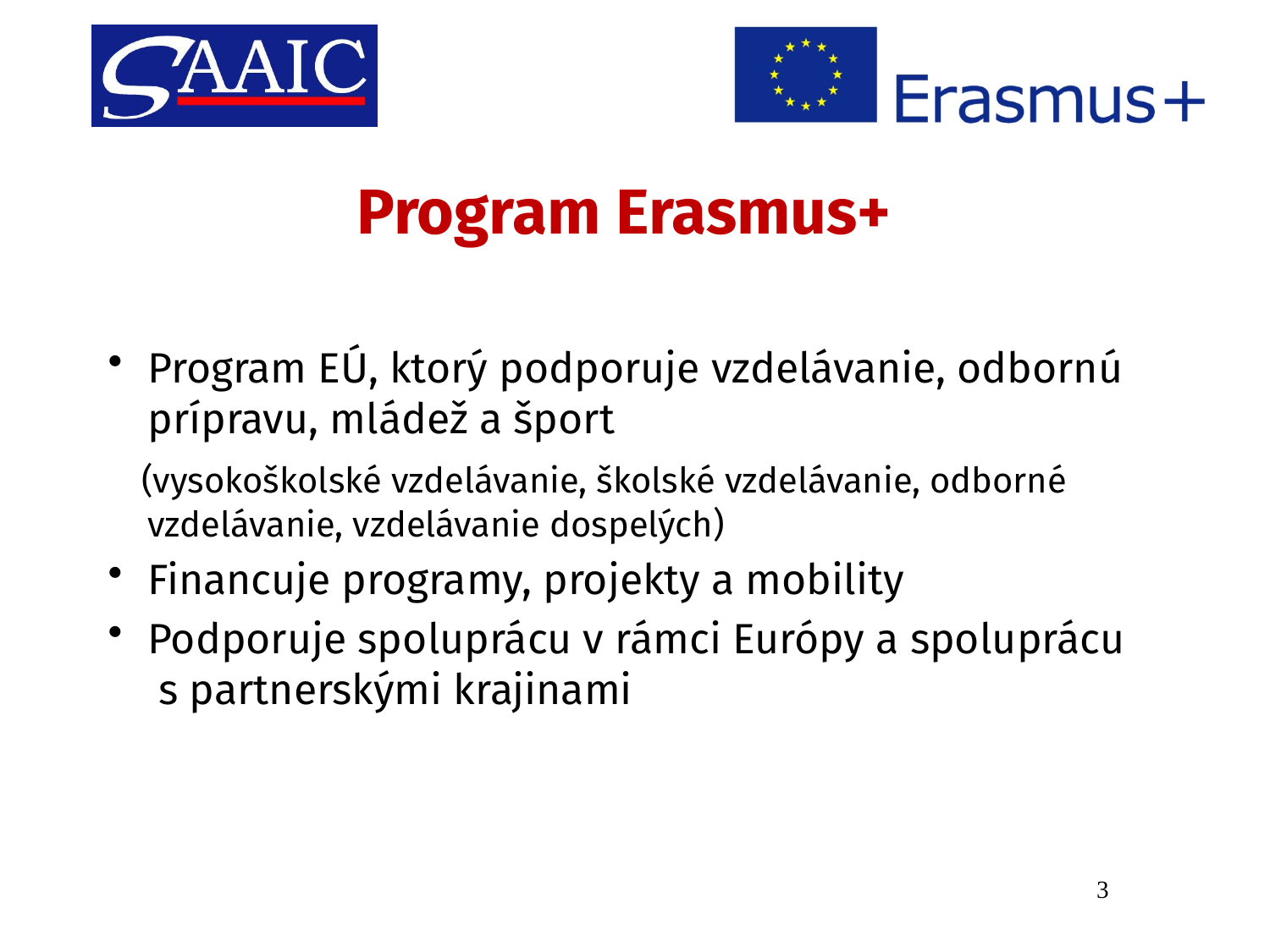

# Program Erasmus+

Program EÚ, ktorý podporuje vzdelávanie, odbornú prípravu, mládež a šport
   (vysokoškolské vzdelávanie, školské vzdelávanie, odborné vzdelávanie, vzdelávanie dospelých)
Financuje programy, projekty a mobility
Podporuje spoluprácu v rámci Európy a spoluprácu     s partnerskými krajinami
3